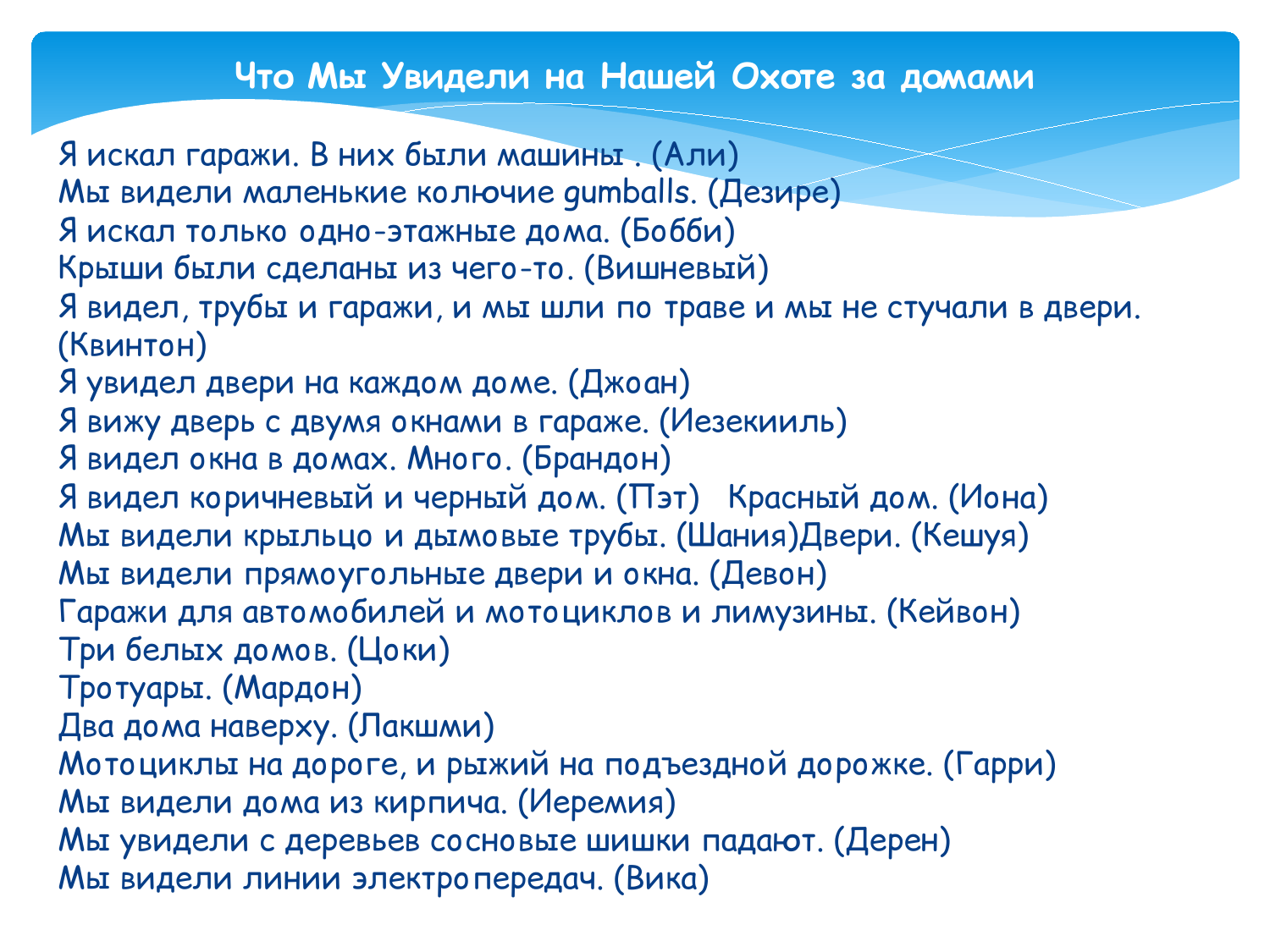

Что Мы Увидели на Нашей Охоте за домами

Я искал гаражи. В них были машины . (Али)
Мы видели маленькие колючие gumballs. (Дезире)
Я искал только одно-этажные дома. (Бобби)
Крыши были сделаны из чего-то. (Вишневый)
Я видел, трубы и гаражи, и мы шли по траве и мы не стучали в двери. (Квинтон)
Я увидел двери на каждом доме. (Джоан)
Я вижу дверь с двумя окнами в гараже. (Иезекииль)
Я видел окна в домах. Много. (Брандон)
Я видел коричневый и черный дом. (Пэт)   Красный дом. (Иона)
Мы видели крыльцо и дымовые трубы. (Шания)Двери. (Кешуя)
Мы видели прямоугольные двери и окна. (Девон)
Гаражи для автомобилей и мотоциклов и лимузины. (Кейвон)
Три белых домов. (Цоки)
Тротуары. (Мардон)
Два дома наверху. (Лакшми)
Мотоциклы на дороге, и рыжий на подъездной дорожке. (Гарри)
Мы видели дома из кирпича. (Иеремия)
Мы увидели с деревьев сосновые шишки падают. (Дерен)
Мы видели линии электропередач. (Вика)